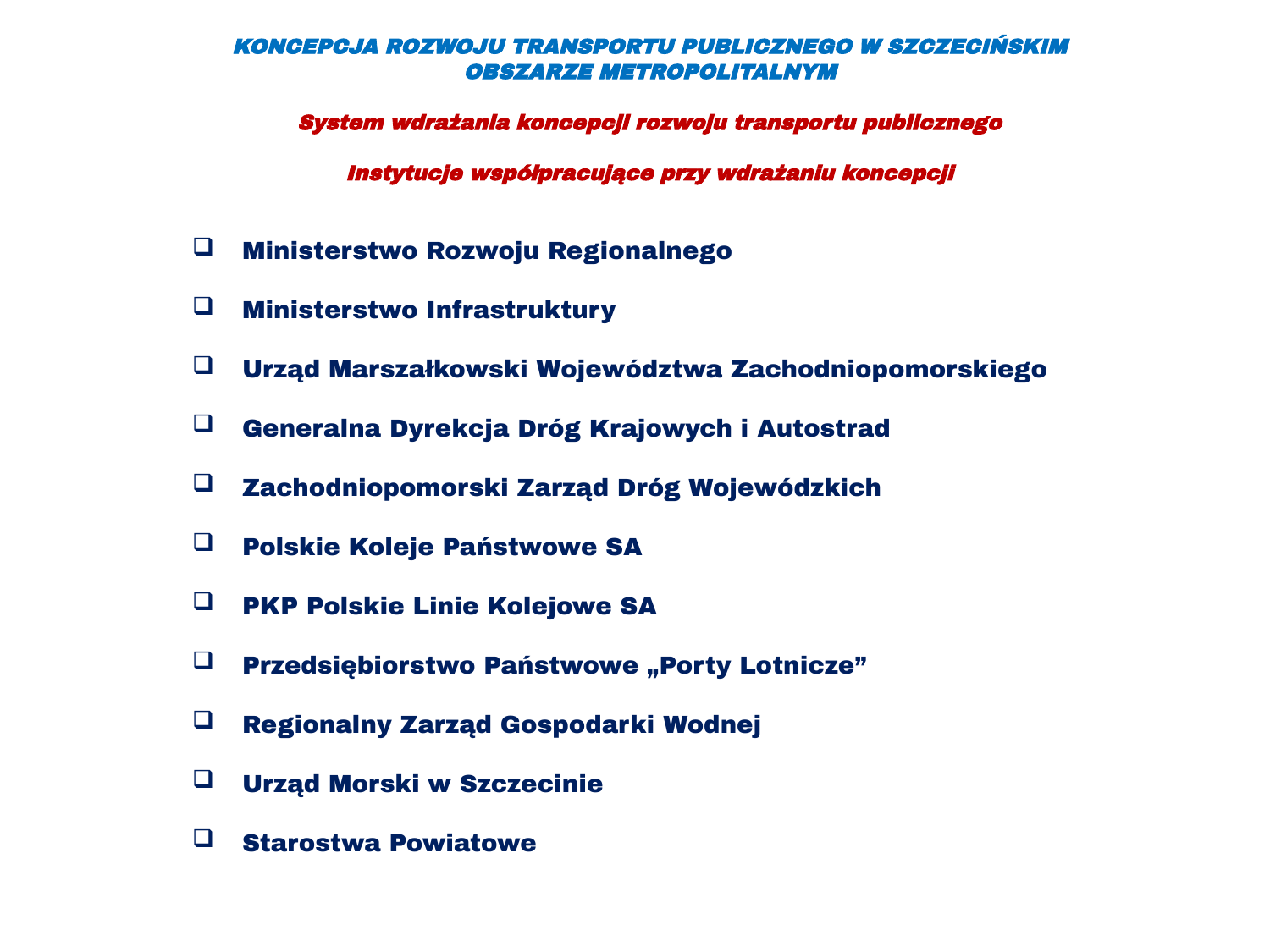

KONCEPCJA ROZWOJU TRANSPORTU PUBLICZNEGO W SZCZECIŃSKIM OBSZARZE METROPOLITALNYM

System wdrażania koncepcji rozwoju transportu publicznego

Instytucje współpracujące przy wdrażaniu koncepcji

Ministerstwo Rozwoju Regionalnego

Ministerstwo Infrastruktury

Urząd Marszałkowski Województwa Zachodniopomorskiego

Generalna Dyrekcja Dróg Krajowych i Autostrad

Zachodniopomorski Zarząd Dróg Wojewódzkich

Polskie Koleje Państwowe SA

PKP Polskie Linie Kolejowe SA

Przedsiębiorstwo Państwowe „Porty Lotnicze”

Regionalny Zarząd Gospodarki Wodnej

Urząd Morski w Szczecinie

Starostwa Powiatowe